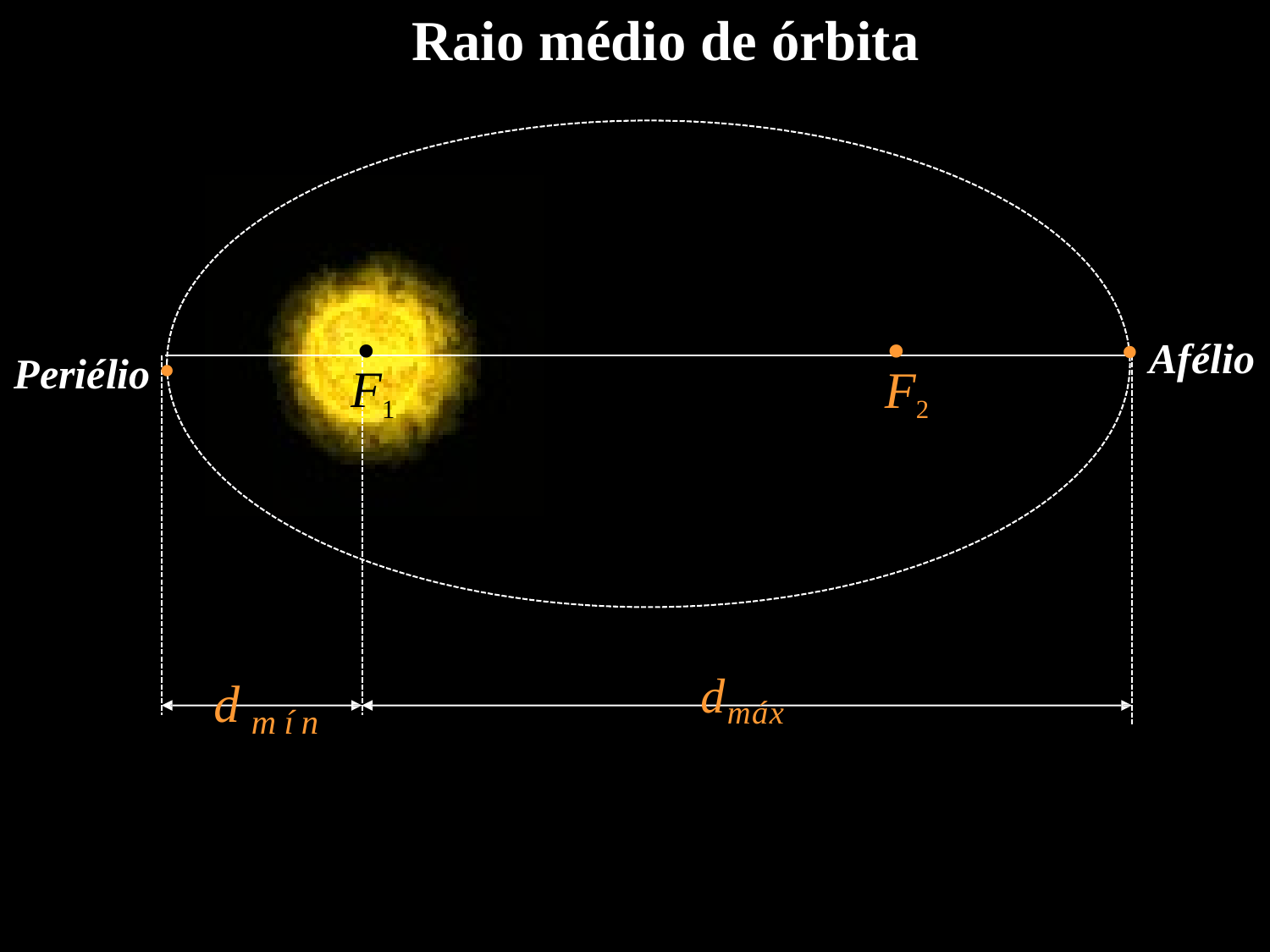

Raio médio de órbita

•
•
Periélio •
Afélio
F1
F2

dmáx
R = dmín	+ dmáx
dmín